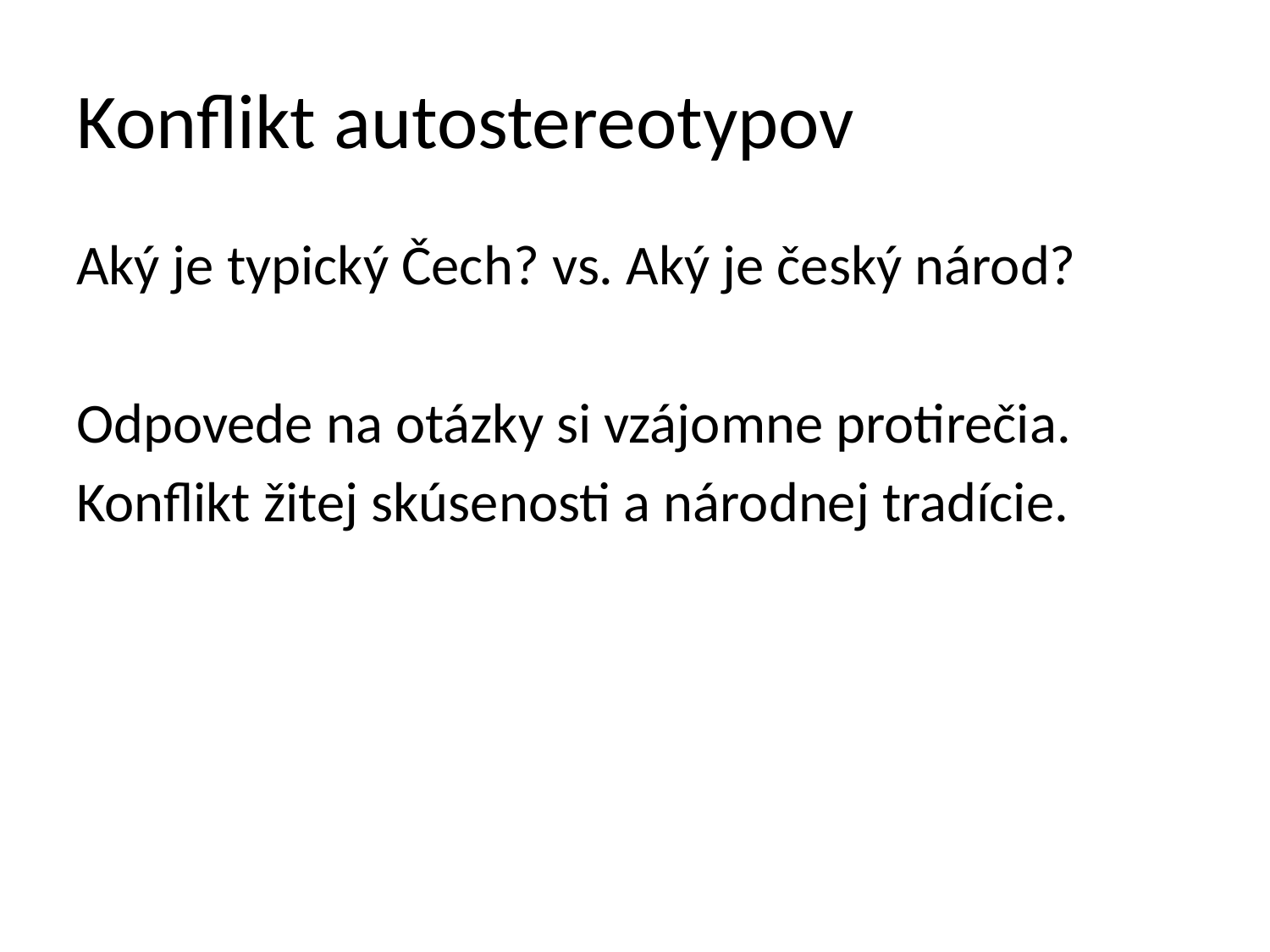

# Konflikt autostereotypov
Aký je typický Čech? vs. Aký je český národ?

Odpovede na otázky si vzájomne protirečia.
Konflikt žitej skúsenosti a národnej tradície.